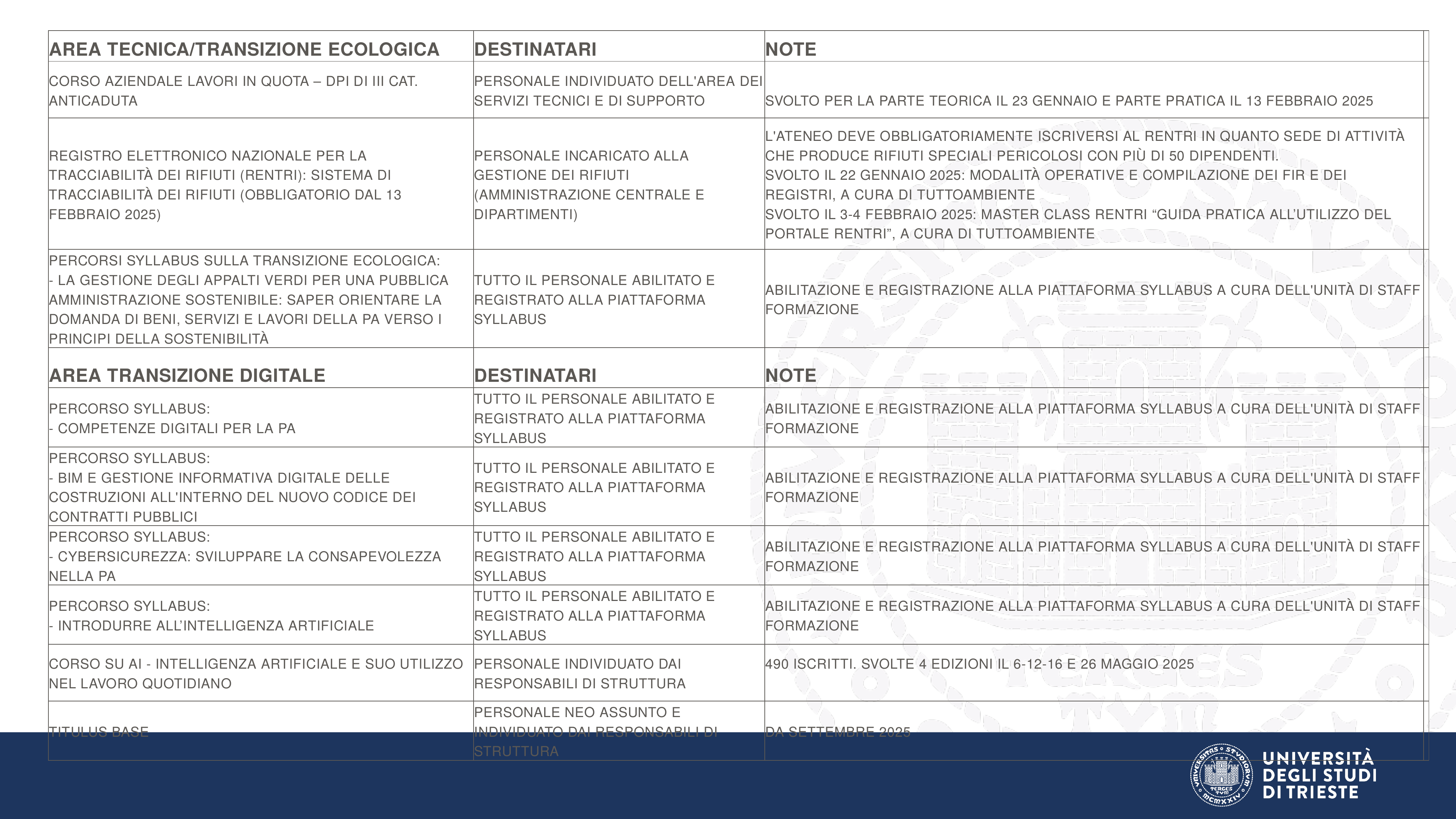

| Area tecnica/transizione ecologica | Destinatari | Note |  |
| --- | --- | --- | --- |
| Corso Aziendale Lavori in quota – DPI di III Cat. Anticaduta | personale individuato dell'Area dei Servizi Tecnici e di Supporto | svolto per la parte teorica il 23 gennaio e parte pratica il 13 febbraio 2025 |  |
| Registro elettronico nazionale per la tracciabilità dei rifiuti (RENTRI): sistema di tracciabilità dei rifiuti (obbligatorio dal 13 febbraio 2025) | personale incaricato alla gestione dei rifiuti (Amministrazione Centrale e Dipartimenti) | L'Ateneo deve obbligatoriamente iscriversi al RENTRI in quanto sede di attività che produce rifiuti speciali pericolosi con più di 50 dipendenti. svolto il 22 gennaio 2025: Modalità operative e compilazione dei FIR e dei REGISTRI, a cura di TuttoAmbiente svolto il 3-4 febbraio 2025: Master class RENTRI “Guida pratica all’utilizzo del portale RENTRI”, a cura di TuttoAmbiente |  |
| Percorsi Syllabus sulla transizione ecologica: - La gestione degli appalti verdi per una Pubblica Amministrazione sostenibile: Saper orientare la domanda di beni, servizi e lavori della PA verso i principi della sostenibilità | tutto il personale abilitato e registrato alla piattaforma Syllabus | Abilitazione e registrazione alla piattaforma Syllabus a cura dell'Unità di staff Formazione |  |
| Area transizione digitale | Destinatari | Note |  |
| Percorso Syllabus: - Competenze digitali per la PA | tutto il personale abilitato e registrato alla piattaforma Syllabus | Abilitazione e registrazione alla piattaforma Syllabus a cura dell'Unità di staff Formazione |  |
| Percorso Syllabus: - BIM e gestione informativa digitale delle costruzioni all'interno del nuovo codice dei contratti pubblici | tutto il personale abilitato e registrato alla piattaforma Syllabus | Abilitazione e registrazione alla piattaforma Syllabus a cura dell'Unità di staff Formazione |  |
| Percorso Syllabus: - Cybersicurezza: sviluppare la consapevolezza nella PA | tutto il personale abilitato e registrato alla piattaforma Syllabus | Abilitazione e registrazione alla piattaforma Syllabus a cura dell'Unità di staff Formazione |  |
| Percorso Syllabus: - Introdurre all’intelligenza artificiale | tutto il personale abilitato e registrato alla piattaforma Syllabus | Abilitazione e registrazione alla piattaforma Syllabus a cura dell'Unità di staff Formazione |  |
| Corso su AI - Intelligenza Artificiale e suo utilizzo nel lavoro quotidiano | personale individuato dai Responsabili di Struttura | 490 iscritti. Svolte 4 edizioni il 6-12-16 e 26 maggio 2025 |  |
| Titulus base | personale neo assunto e individuato dai Responsabili di Struttura | da settembre 2025 |  |